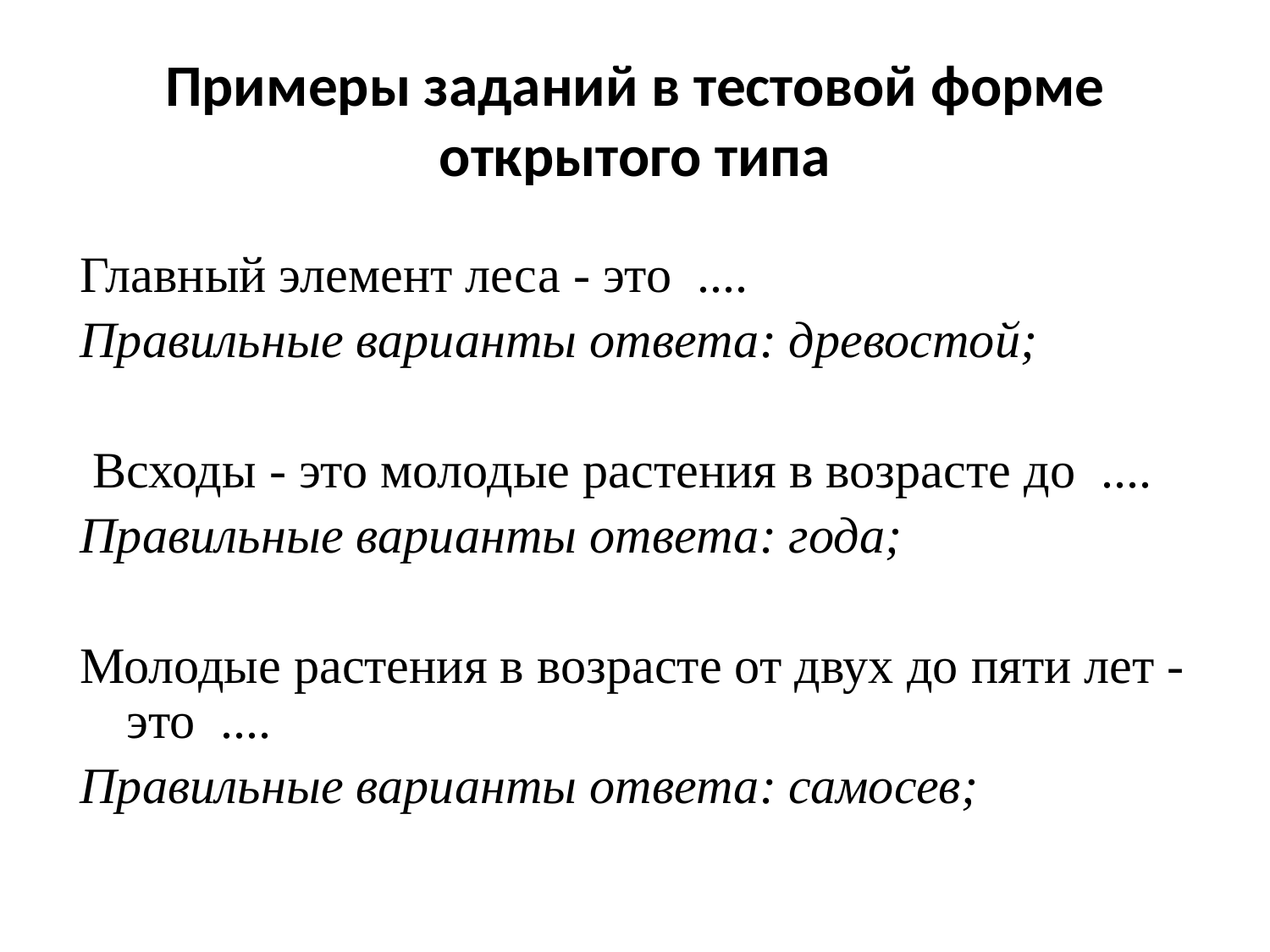

# Примеры заданий в тестовой форме открытого типа
Главный элемент леса - это  ....
Правильные варианты ответа: древостой;

 Всходы - это молодые растения в возрасте до  ....
Правильные варианты ответа: года;

Молодые растения в возрасте от двух до пяти лет - это  ....
Правильные варианты ответа: самосев;